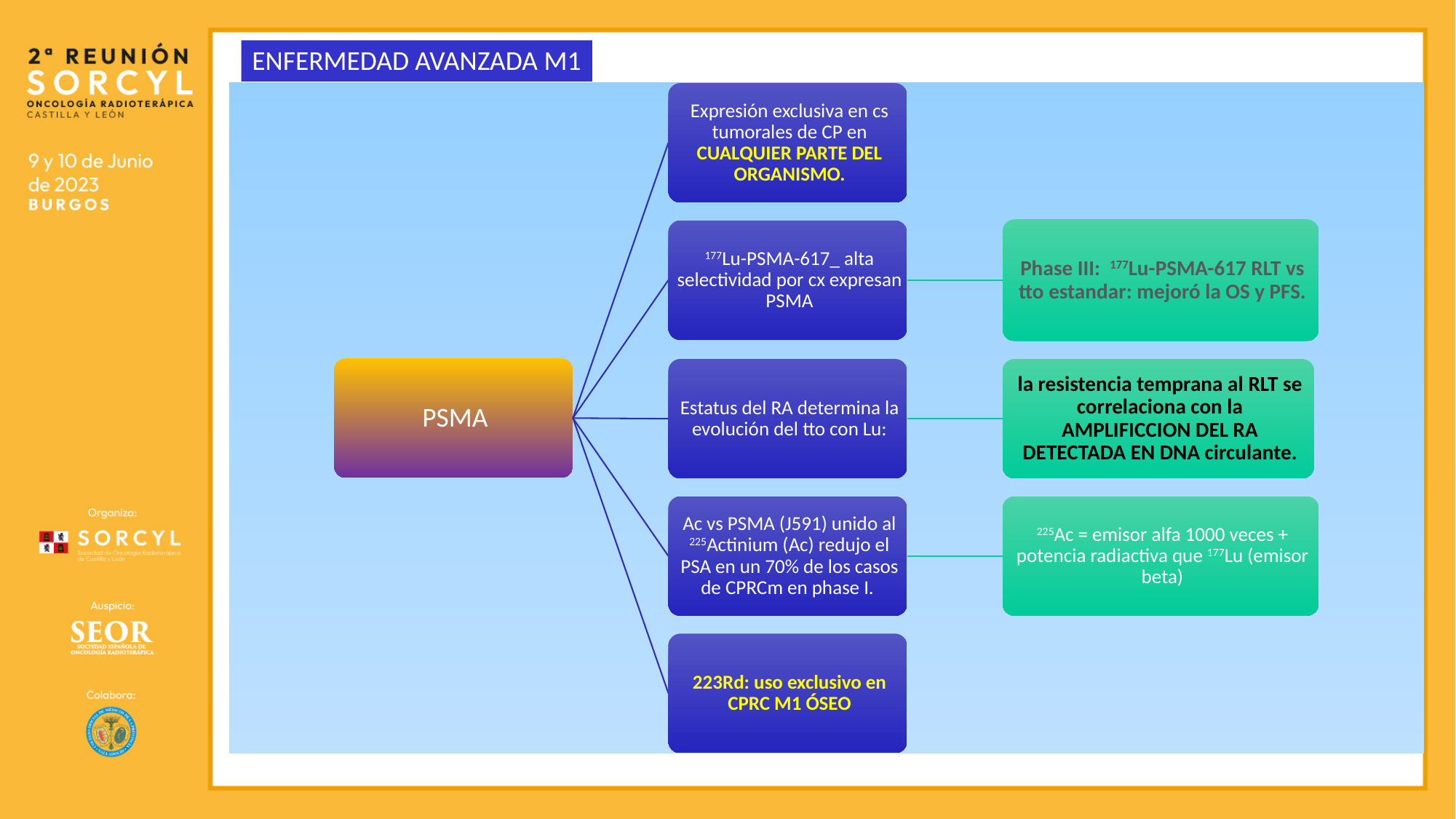

ENFERMEDAD AVANZADA M1
PSMA

Expresión exclusiva en cs tumorales de CP en CUALQUIER PARTE DEL ORGANISMO.

177Lu-PSMA-617_ alta selectividad por cx expresan PSMA

Phase III:  177Lu-PSMA-617 RLT vs tto estandar: mejoró la OS y PFS.

Estatus del RA determina la evolución del tto con Lu:

la resistencia temprana al RLT se correlaciona con la AMPLIFICCION DEL RA DETECTADA EN DNA circulante.

Ac vs PSMA (J591) unido al 225Actinium (Ac) redujo el PSA en un 70% de los casos de CPRCm en phase I.

225Ac = emisor alfa 1000 veces + potencia radiactiva que 177Lu (emisor beta)

223Rd: uso exclusivo en CPRC M1 ÓSEO